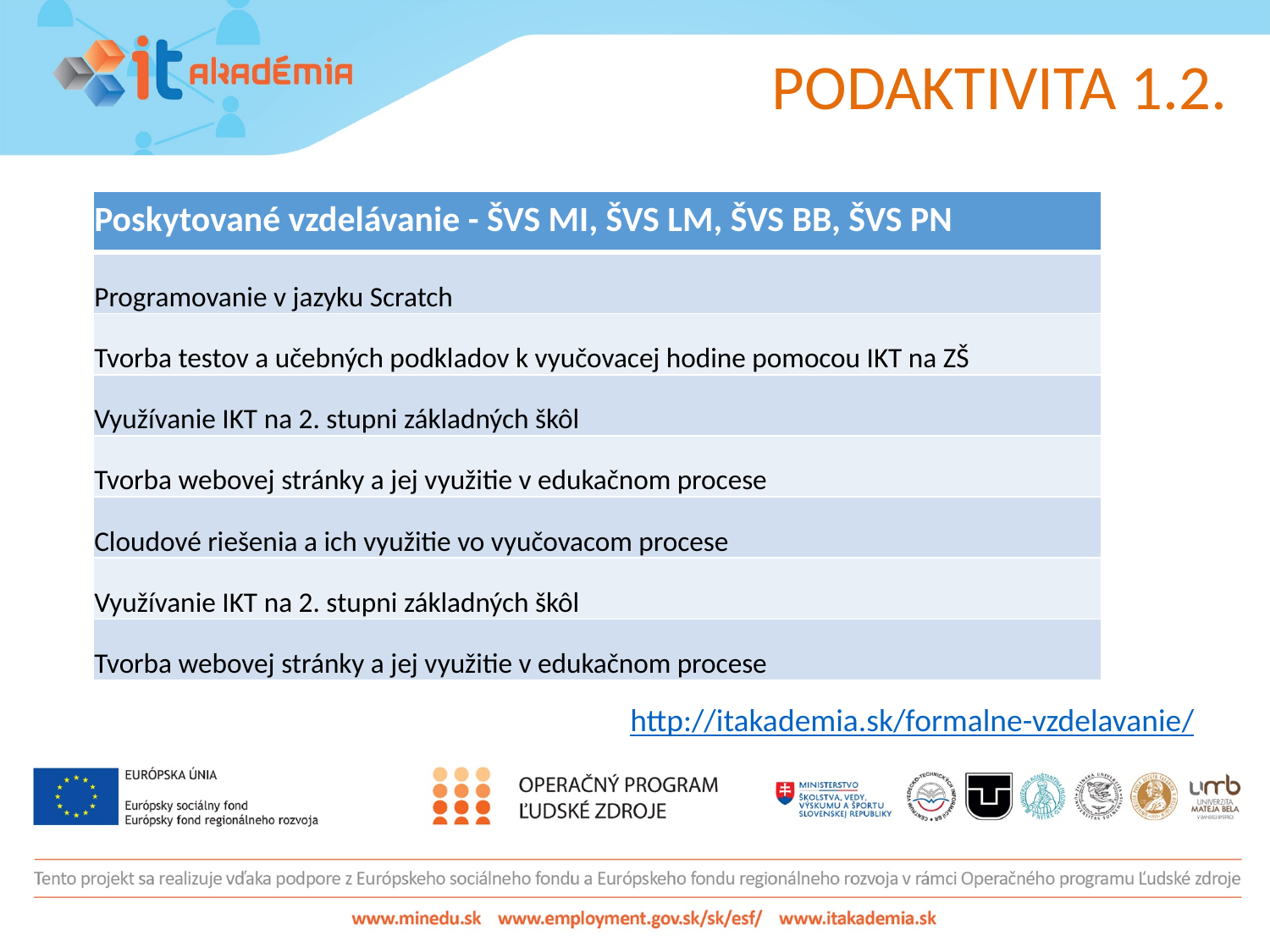

# PODAKTIVITA 1.2.

| Poskytované vzdelávanie - ŠVS MI, ŠVS LM, ŠVS BB, ŠVS PN |
| --- |
| Programovanie v jazyku Scratch |
| Tvorba testov a učebných podkladov k vyučovacej hodine pomocou IKT na ZŠ |
| Využívanie IKT na 2. stupni základných škôl |
| Tvorba webovej stránky a jej využitie v edukačnom procese |
| Cloudové riešenia a ich využitie vo vyučovacom procese |
| Využívanie IKT na 2. stupni základných škôl |
| Tvorba webovej stránky a jej využitie v edukačnom procese |
http://itakademia.sk/formalne-vzdelavanie/